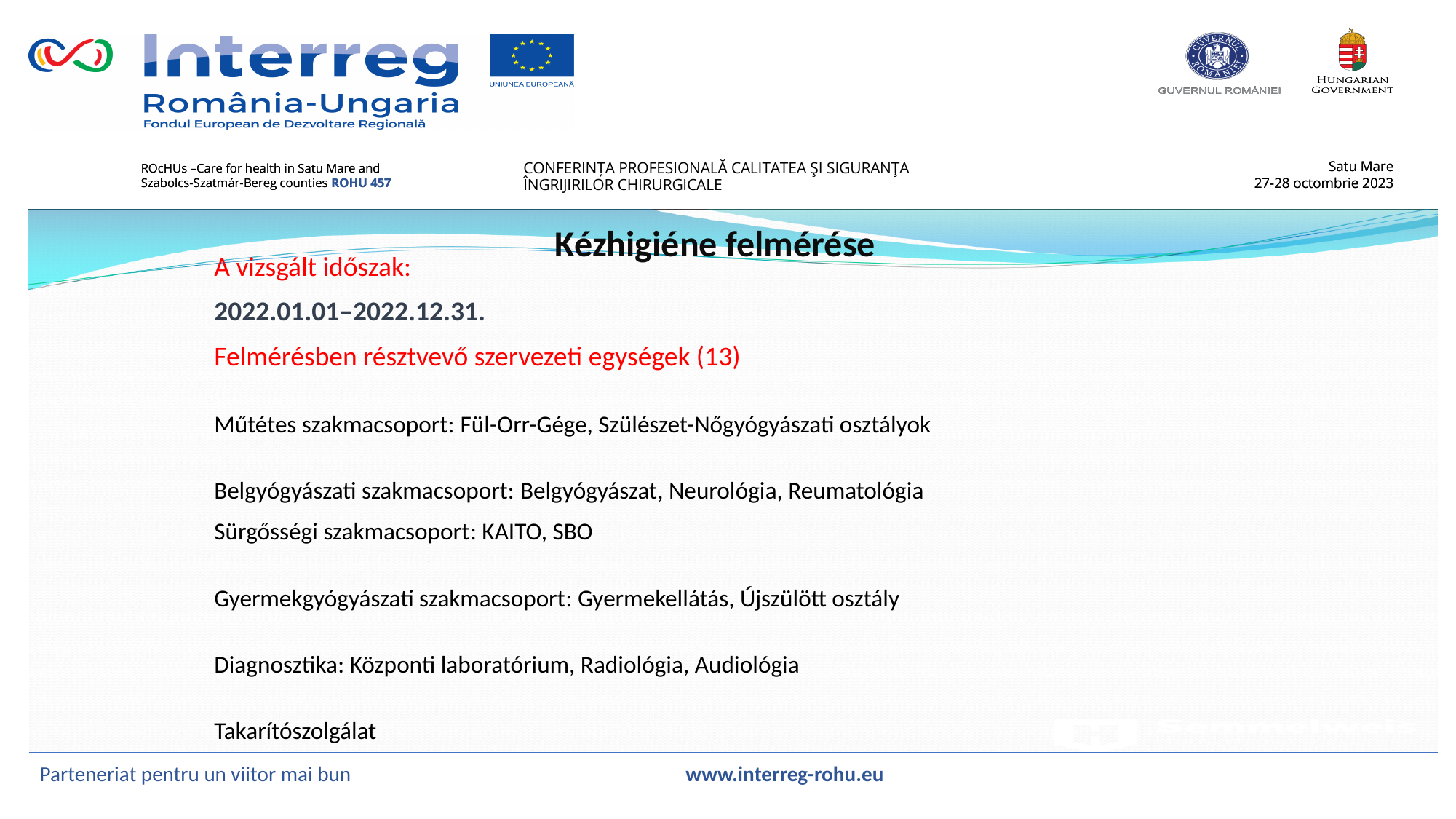

Kézhigiéne felmérése
A vizsgált időszak:
2022.01.01–2022.12.31.
Felmérésben résztvevő szervezeti egységek (13)

Műtétes szakmacsoport: Fül-Orr-Gége, Szülészet-Nőgyógyászati osztályok

Belgyógyászati szakmacsoport: Belgyógyászat, Neurológia, Reumatológia
Sürgősségi szakmacsoport: KAITO, SBO

Gyermekgyógyászati szakmacsoport: Gyermekellátás, Újszülött osztály

Diagnosztika: Központi laboratórium, Radiológia, Audiológia

Takarítószolgálat

Parteneriat pentru un viitor mai bun                                                                                www.interreg-rohu.eu